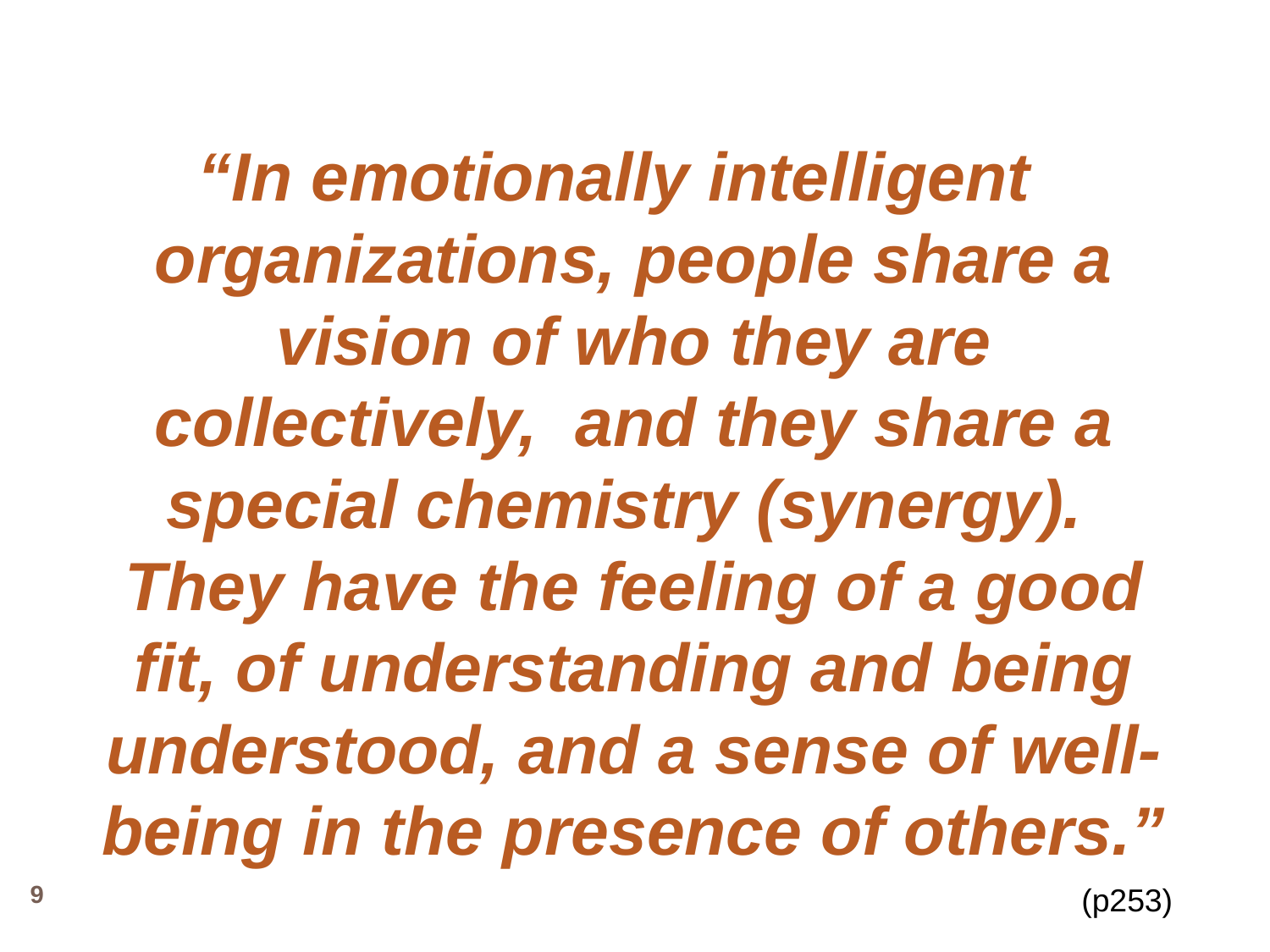

“In emotionally intelligent organizations, people share a vision of who they are collectively,  and they share a special chemistry (synergy).  They have the feeling of a good fit, of understanding and being understood, and a sense of well-being in the presence of others.”
(p253)
9